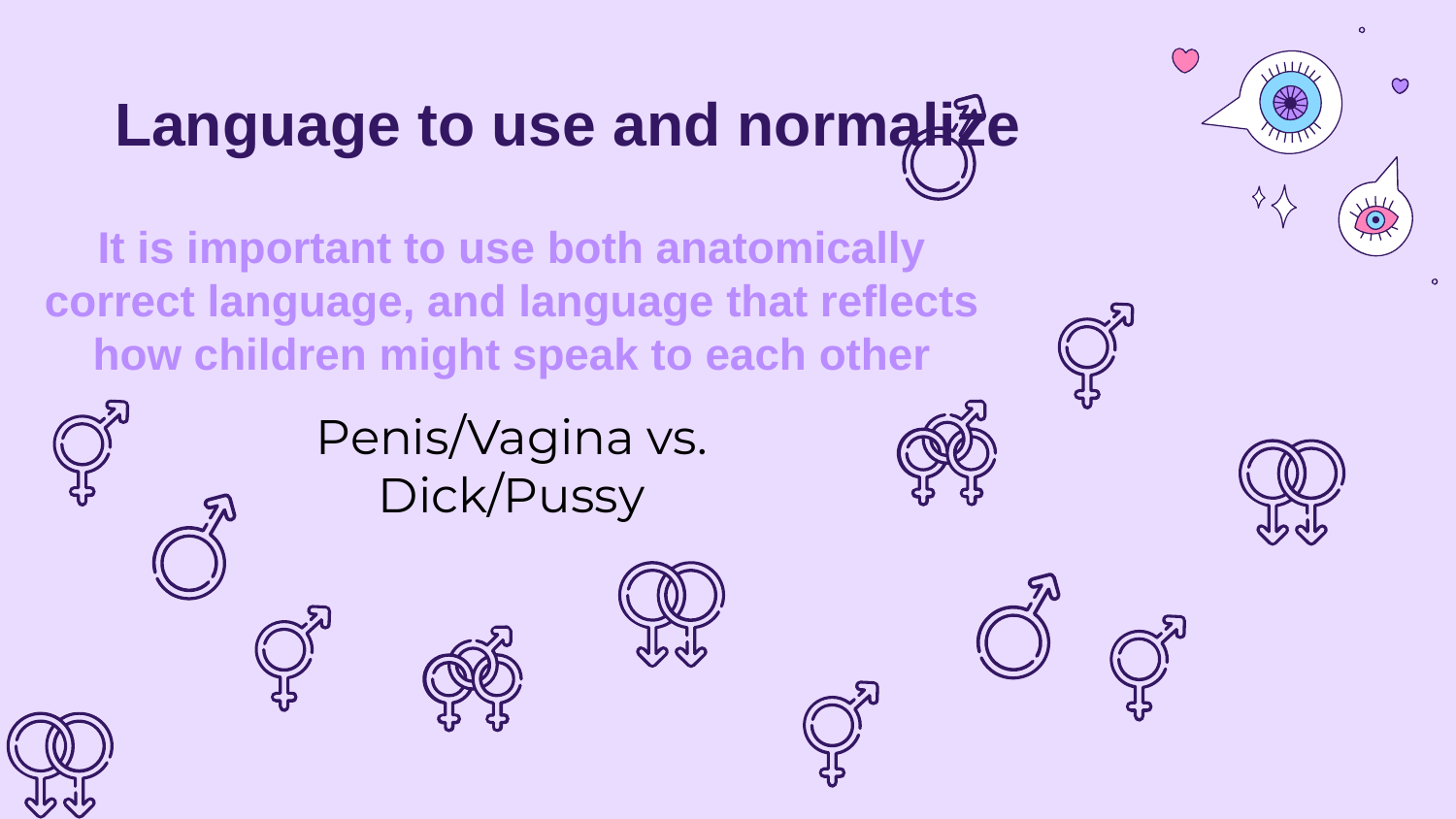

# Language to use and normalize

It is important to use both anatomically correct language, and language that reflects how children might speak to each other

Penis/Vagina vs. Dick/Pussy